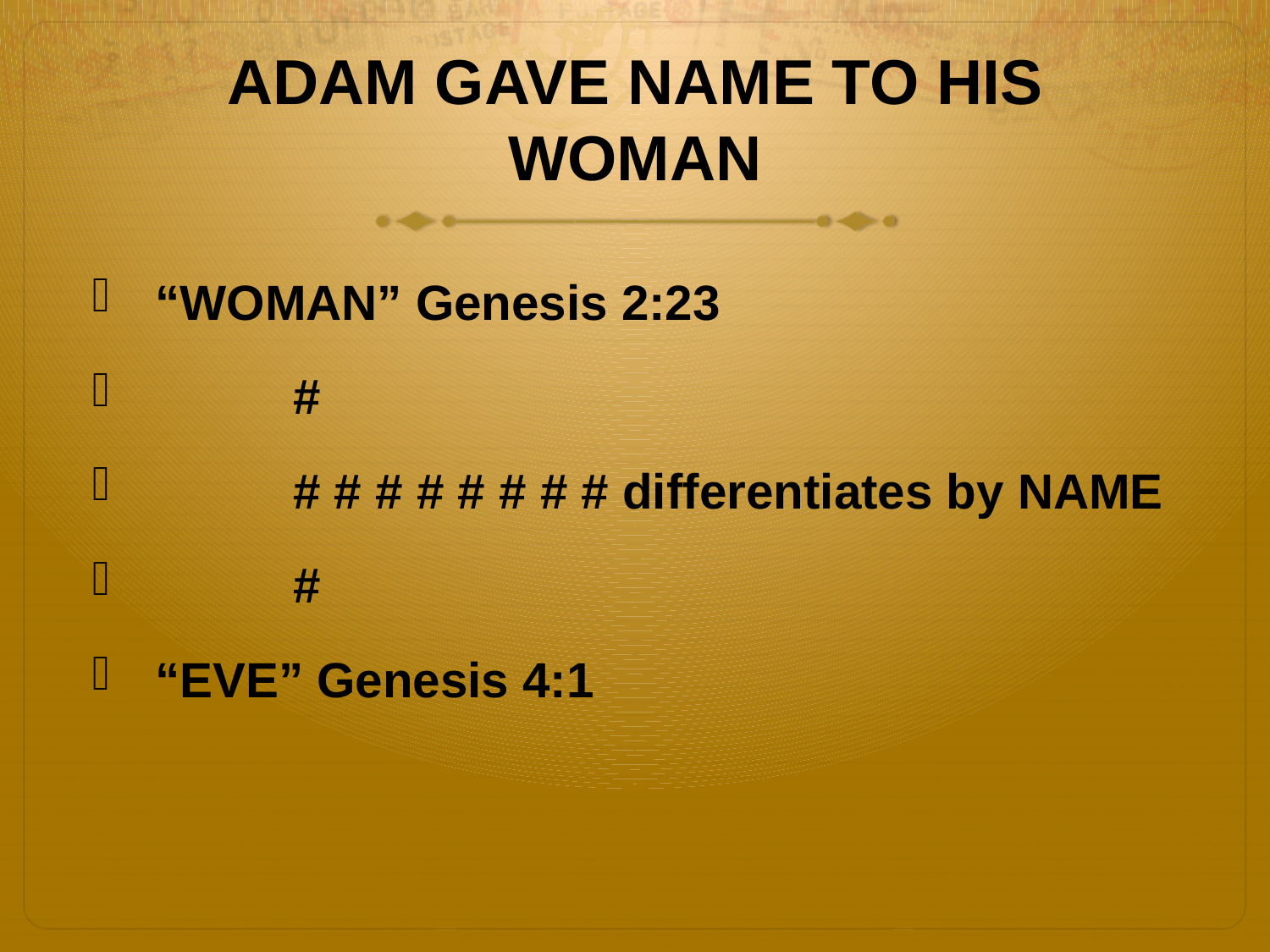

# ADAM GAVE NAME TO HIS WOMAN
“WOMAN” Genesis 2:23
          #
          # # # # # # # # differentiates by NAME
          #
“EVE” Genesis 4:1